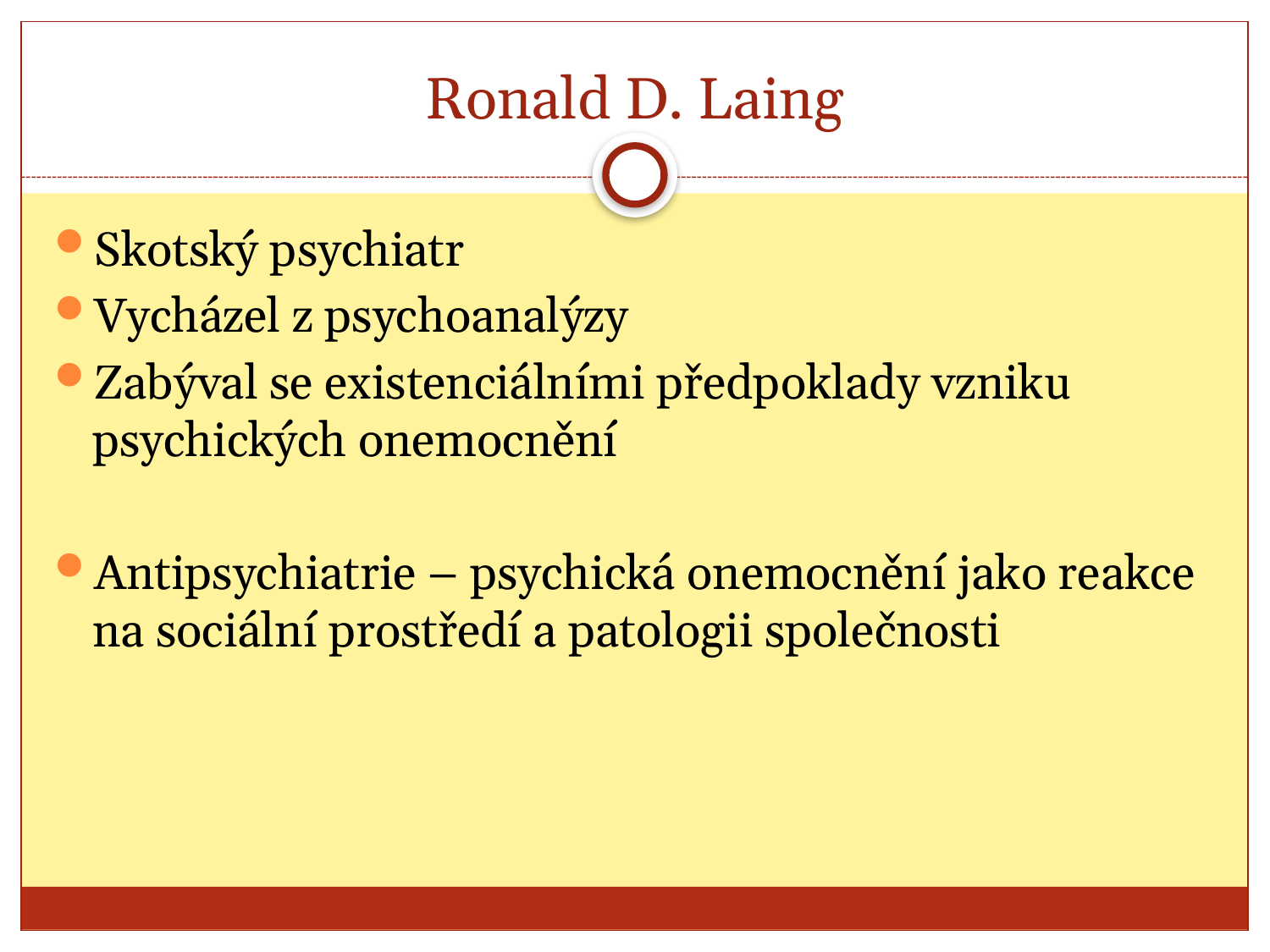

# Ronald D. Laing
Skotský psychiatr
Vycházel z psychoanalýzy
Zabýval se existenciálními předpoklady vzniku psychických onemocnění

Antipsychiatrie – psychická onemocnění jako reakce na sociální prostředí a patologii společnosti